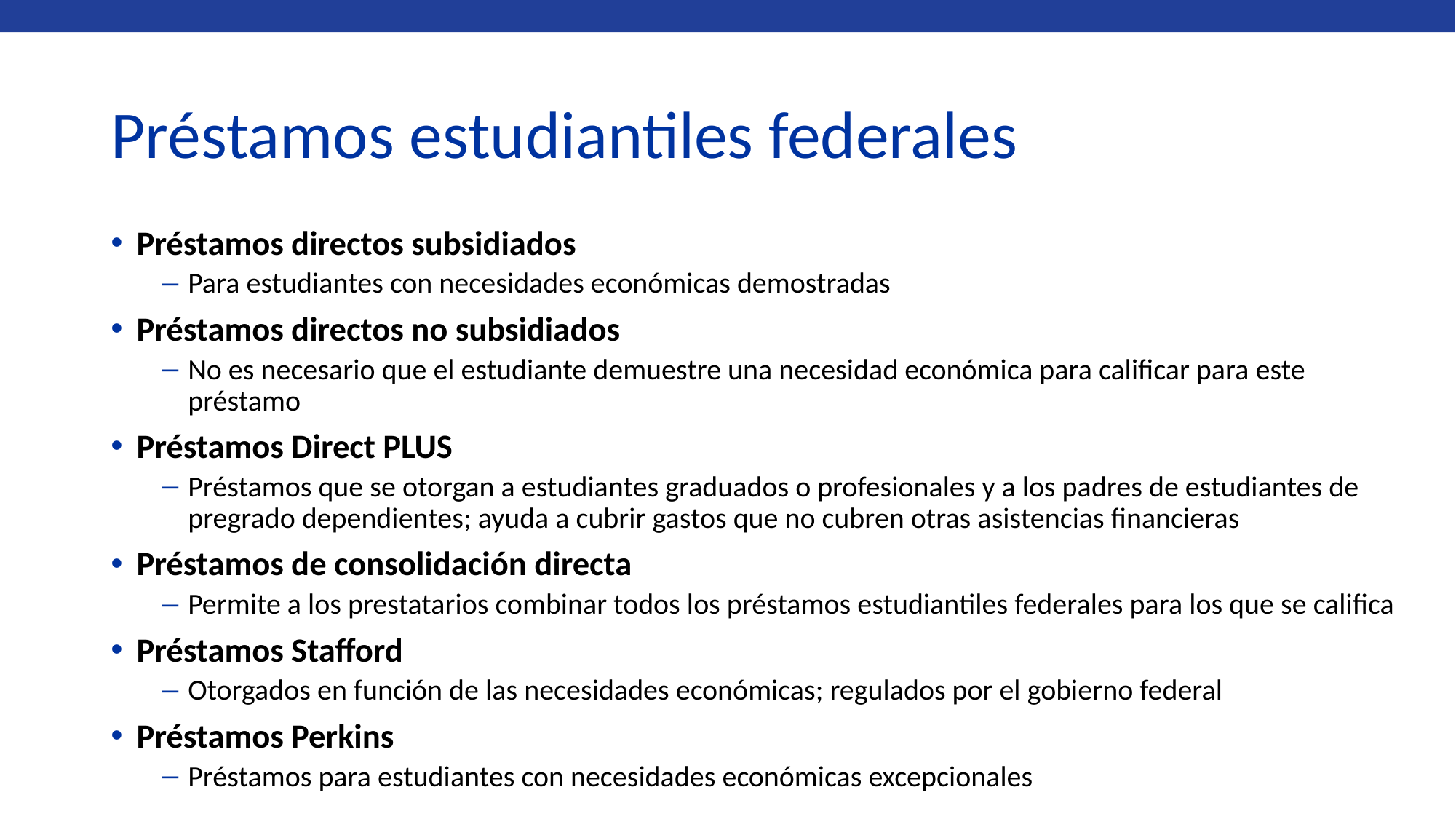

# Préstamos estudiantiles federales
Préstamos directos subsidiados
Para estudiantes con necesidades económicas demostradas
Préstamos directos no subsidiados
No es necesario que el estudiante demuestre una necesidad económica para calificar para este préstamo
Préstamos Direct PLUS
Préstamos que se otorgan a estudiantes graduados o profesionales y a los padres de estudiantes de pregrado dependientes; ayuda a cubrir gastos que no cubren otras asistencias financieras
Préstamos de consolidación directa
Permite a los prestatarios combinar todos los préstamos estudiantiles federales para los que se califica
Préstamos Stafford
Otorgados en función de las necesidades económicas; regulados por el gobierno federal
Préstamos Perkins
Préstamos para estudiantes con necesidades económicas excepcionales